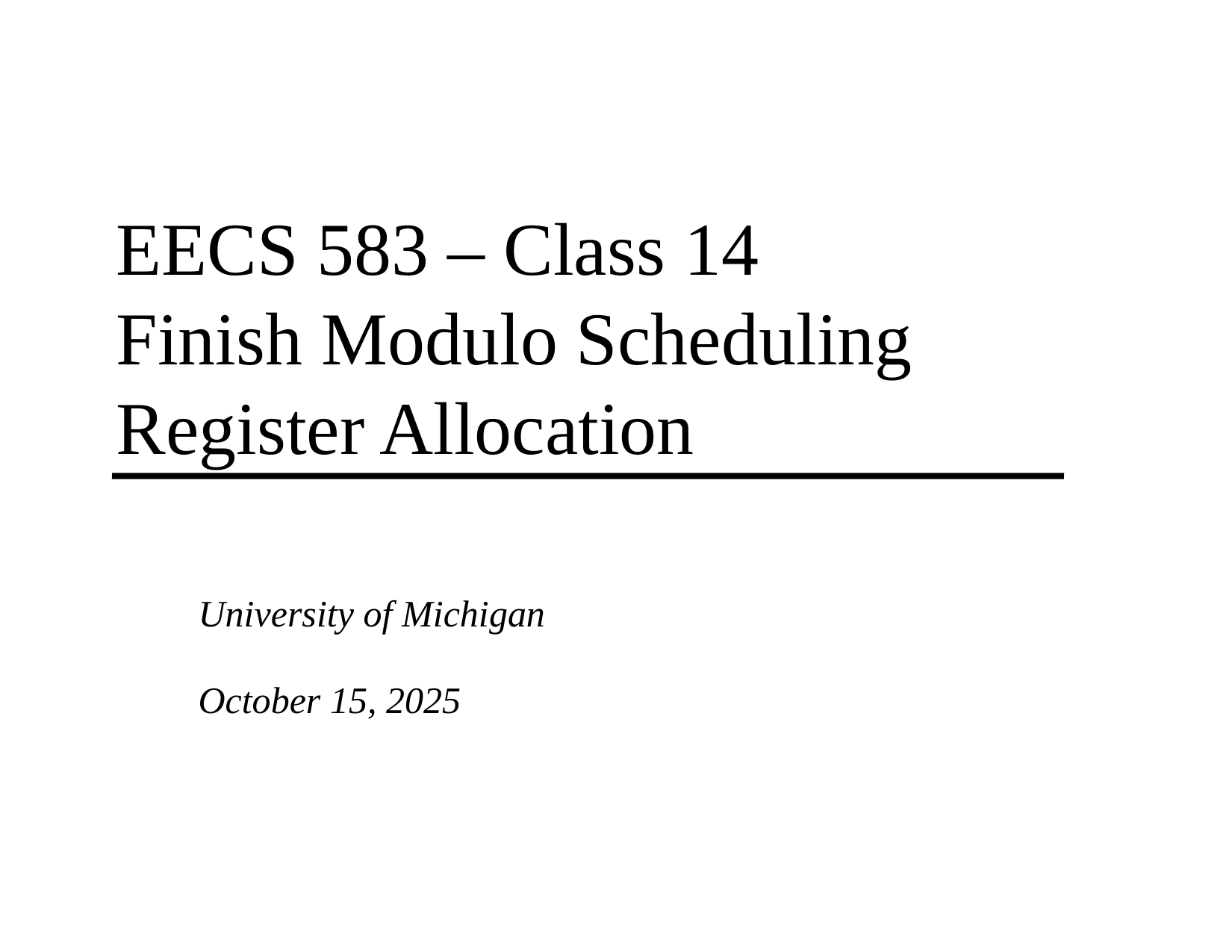

# EECS 583 – Class 14 Finish Modulo Scheduling Register Allocation

University of Michigan

October 15, 2025